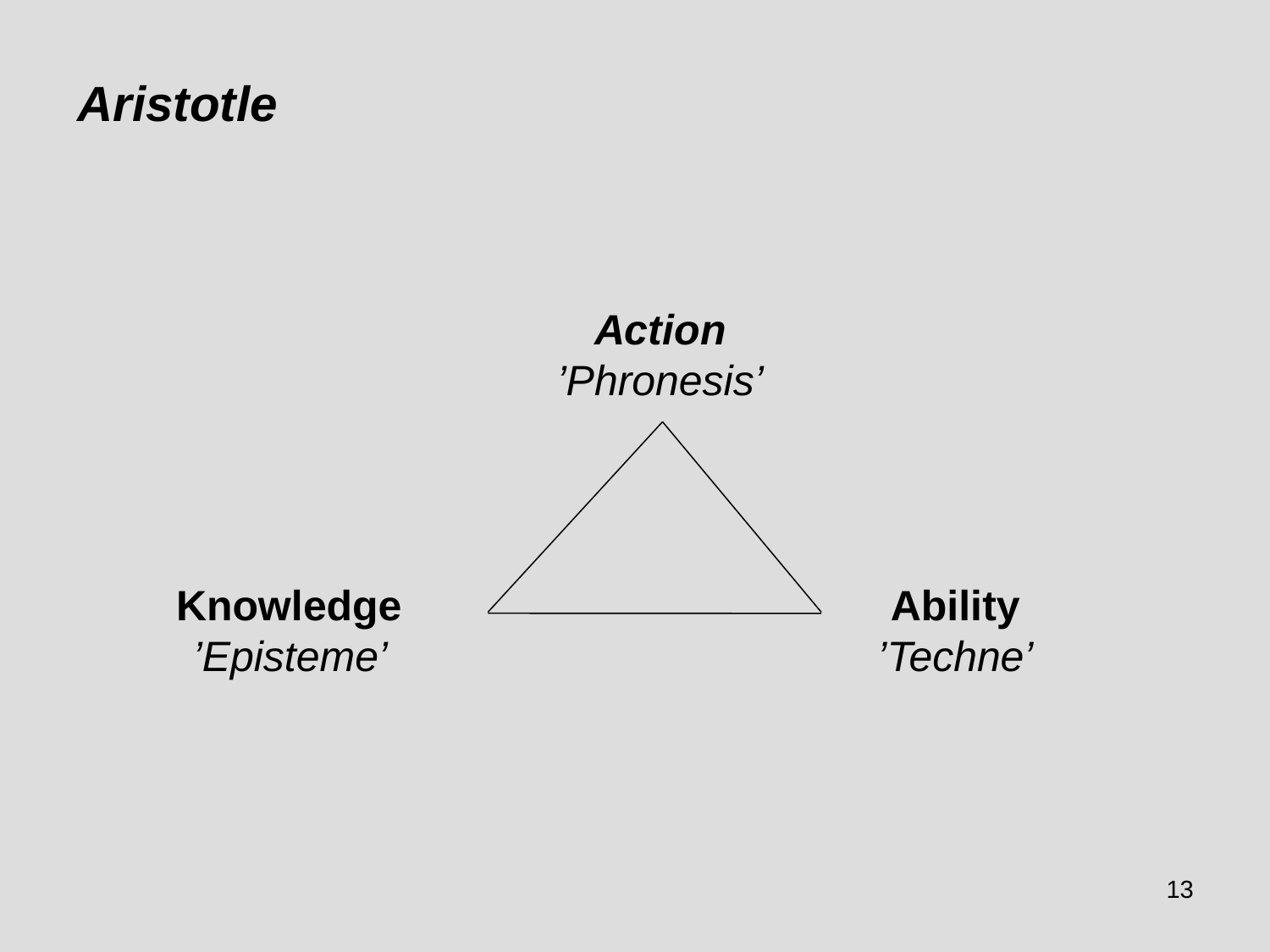

Aristotle
Action
’Phronesis’

Knowledge
’Episteme’
Ability
’Techne’
13